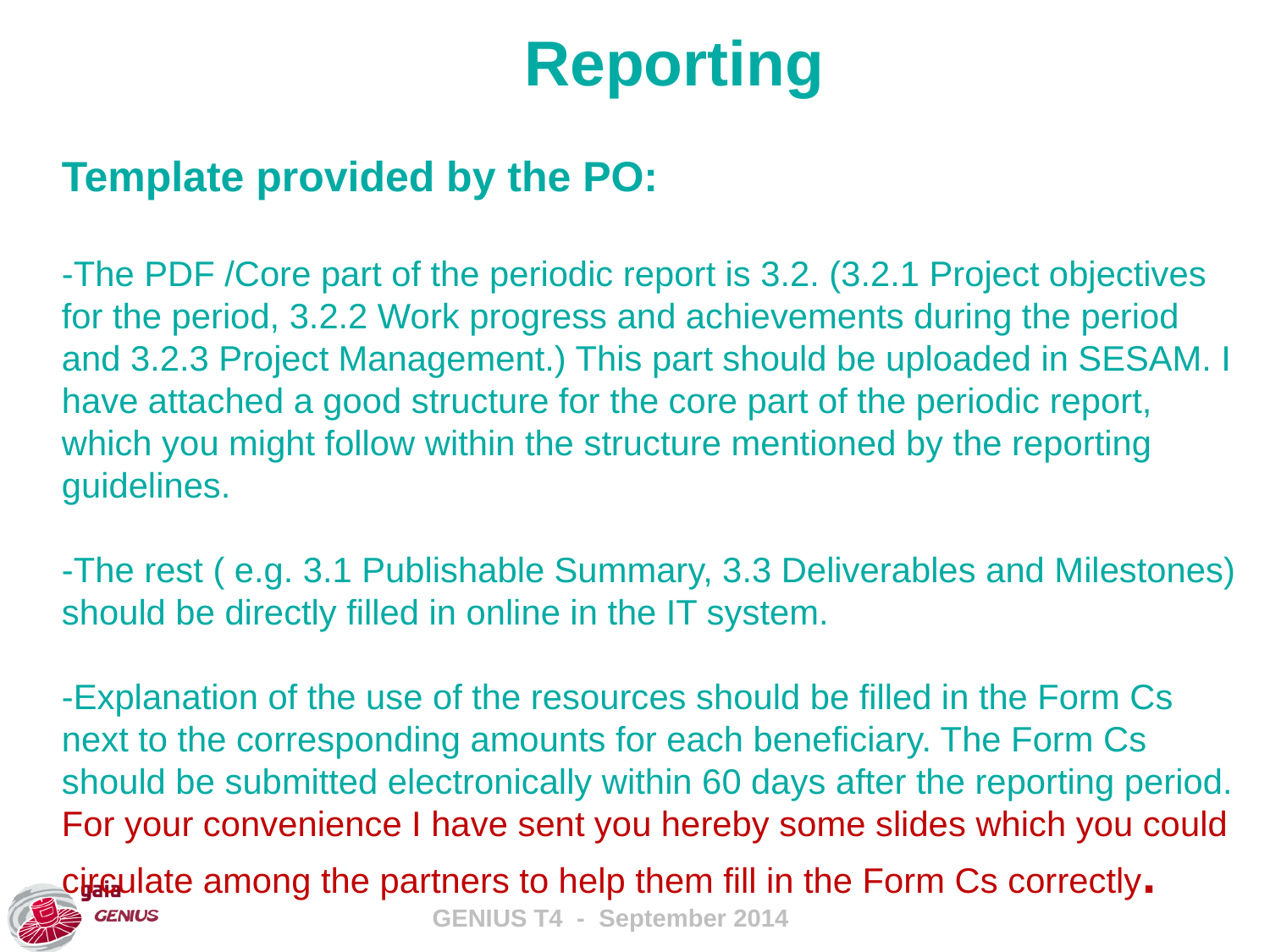

Reporting

	Template provided by the PO:

	-The PDF /Core part of the periodic report is 3.2. (3.2.1 Project objectives for the period, 3.2.2 Work progress and achievements during the period and 3.2.3 Project Management.) This part should be uploaded in SESAM. I have attached a good structure for the core part of the periodic report, which you might follow within the structure mentioned by the reporting guidelines.

	-The rest ( e.g. 3.1 Publishable Summary, 3.3 Deliverables and Milestones) should be directly filled in online in the IT system.

	-Explanation of the use of the resources should be filled in the Form Cs next to the corresponding amounts for each beneficiary. The Form Cs should be submitted electronically within 60 days after the reporting period. For your convenience I have sent you hereby some slides which you could circulate among the partners to help them fill in the Form Cs correctly.